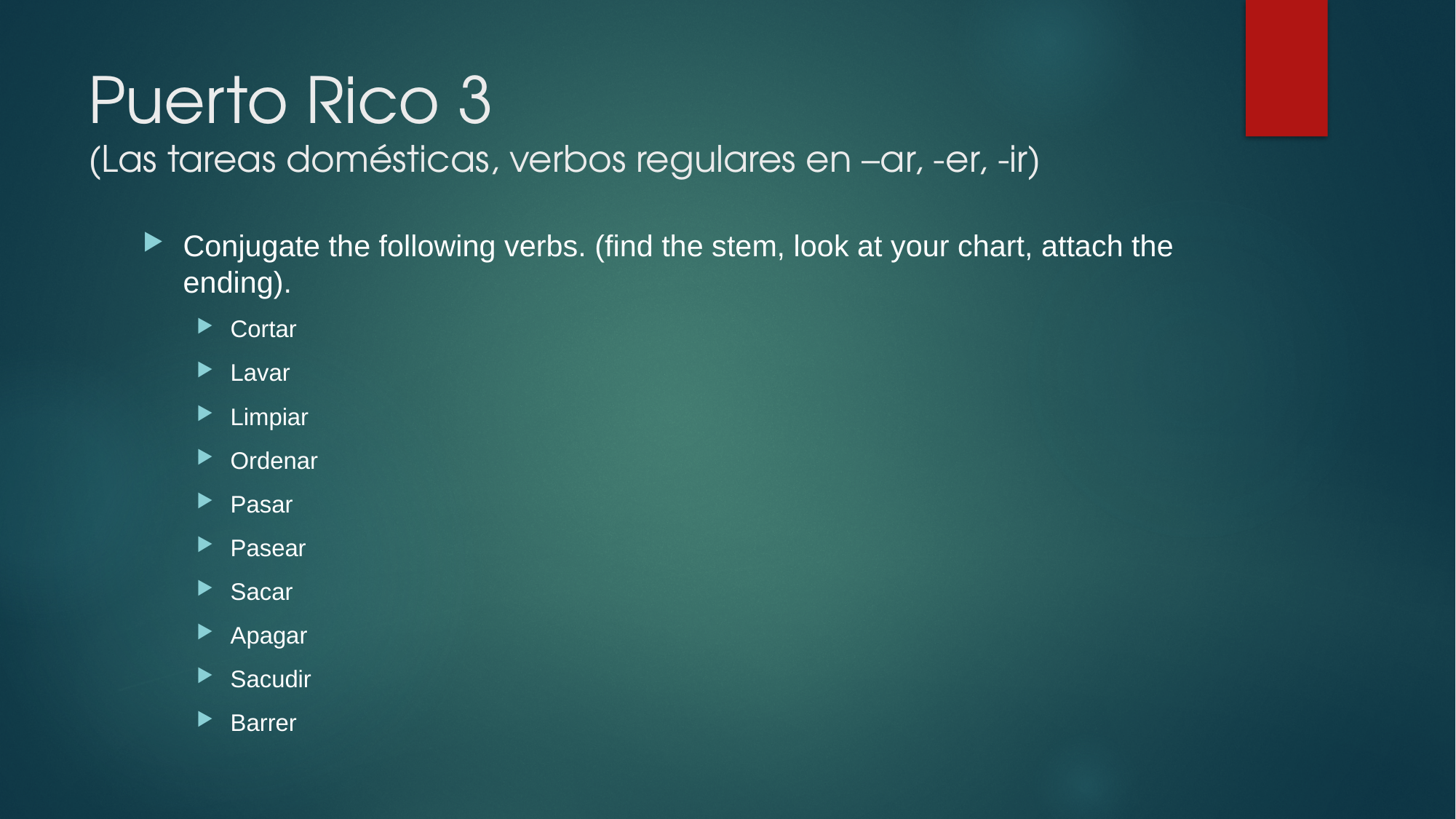

# Puerto Rico 3 (Las tareas domésticas, verbos regulares en –ar, -er, -ir)
Conjugate the following verbs. (find the stem, look at your chart, attach the ending).
Cortar
Lavar
Limpiar
Ordenar
Pasar
Pasear
Sacar
Apagar
Sacudir
Barrer